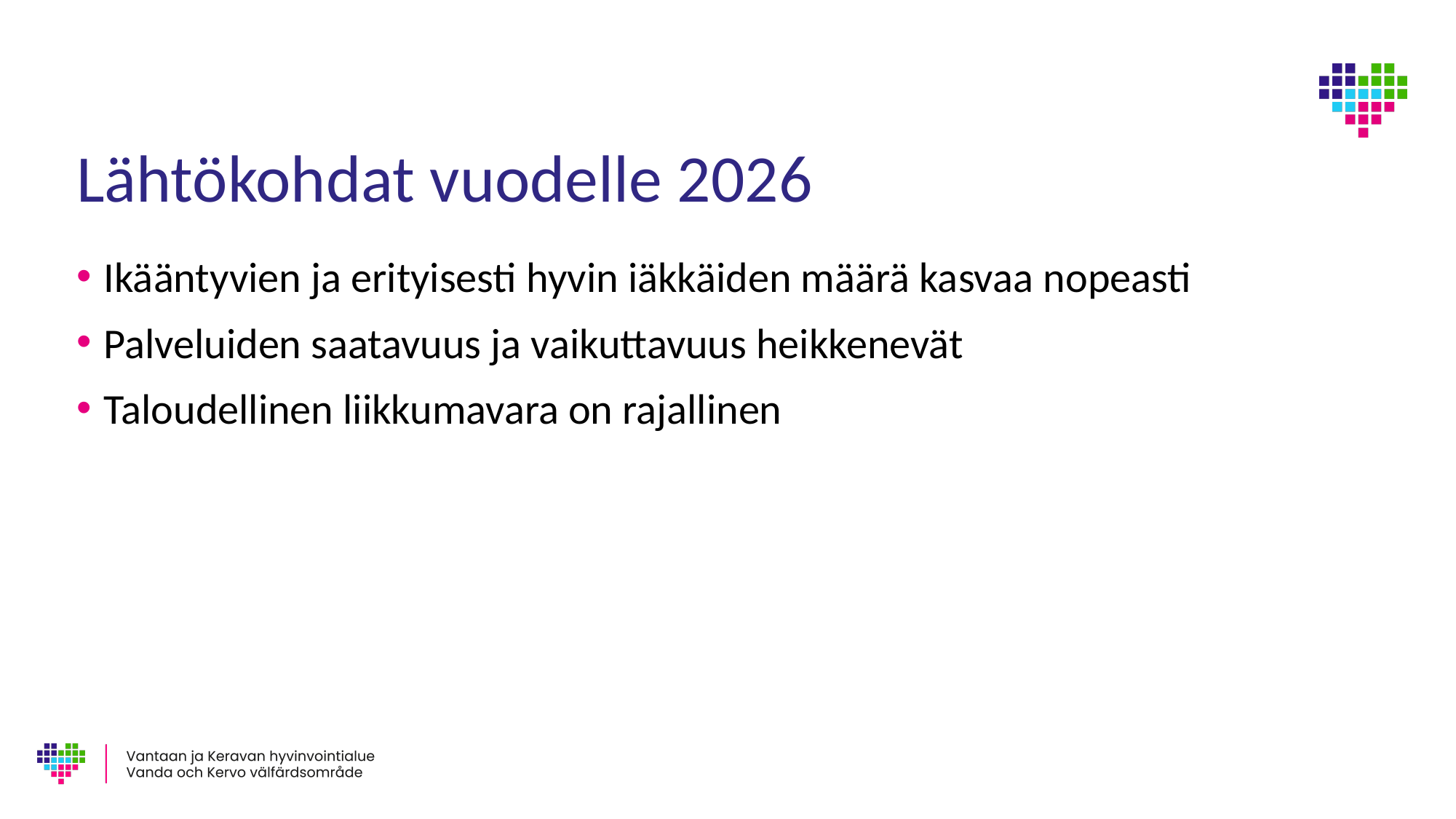

# Lähtökohdat vuodelle 2026
Ikääntyvien ja erityisesti hyvin iäkkäiden määrä kasvaa nopeasti
Palveluiden saatavuus ja vaikuttavuus heikkenevät
Taloudellinen liikkumavara on rajallinen